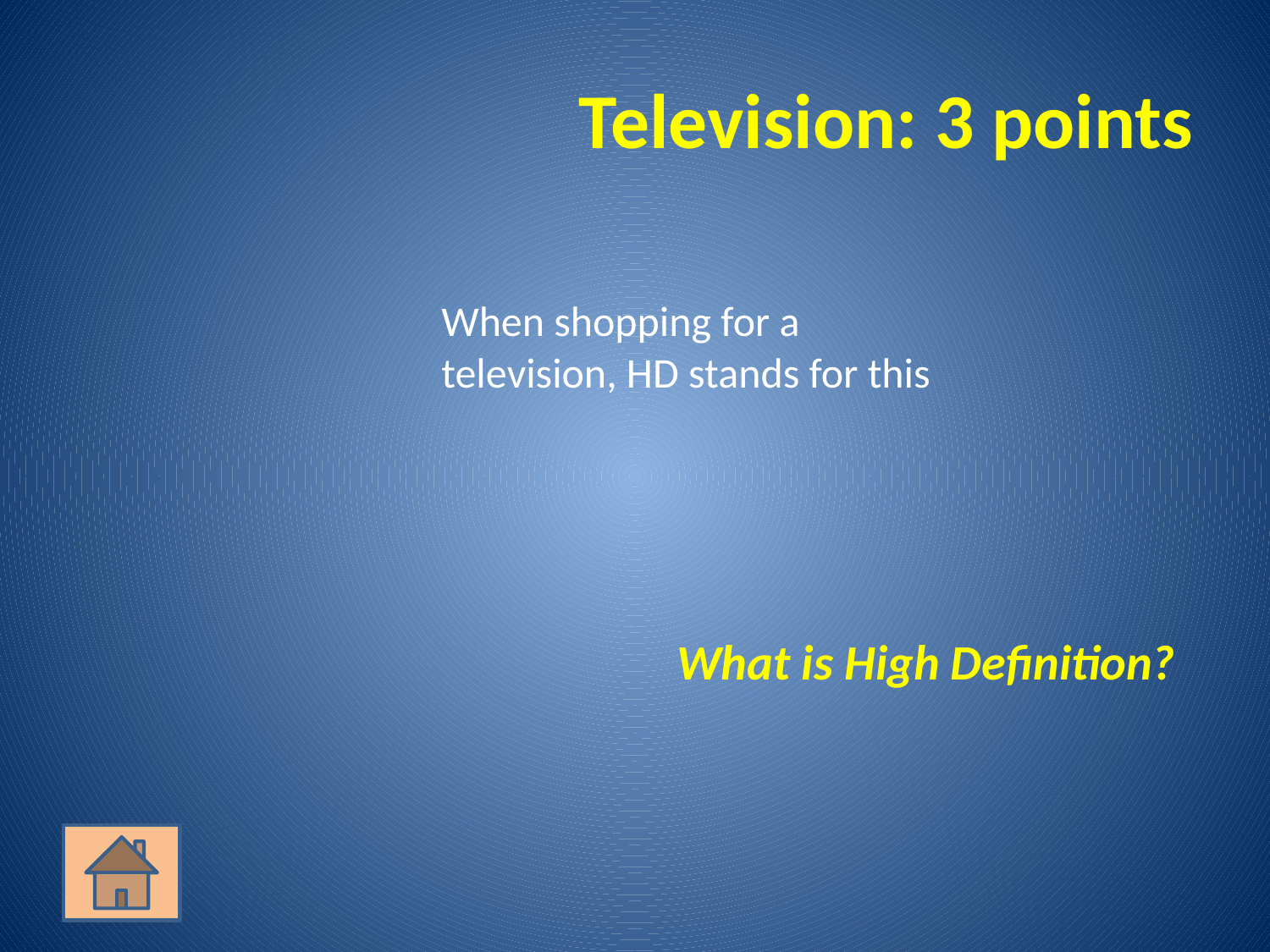

# Television: 3 points

	When shopping for a television, HD stands for this

What is High Definition?